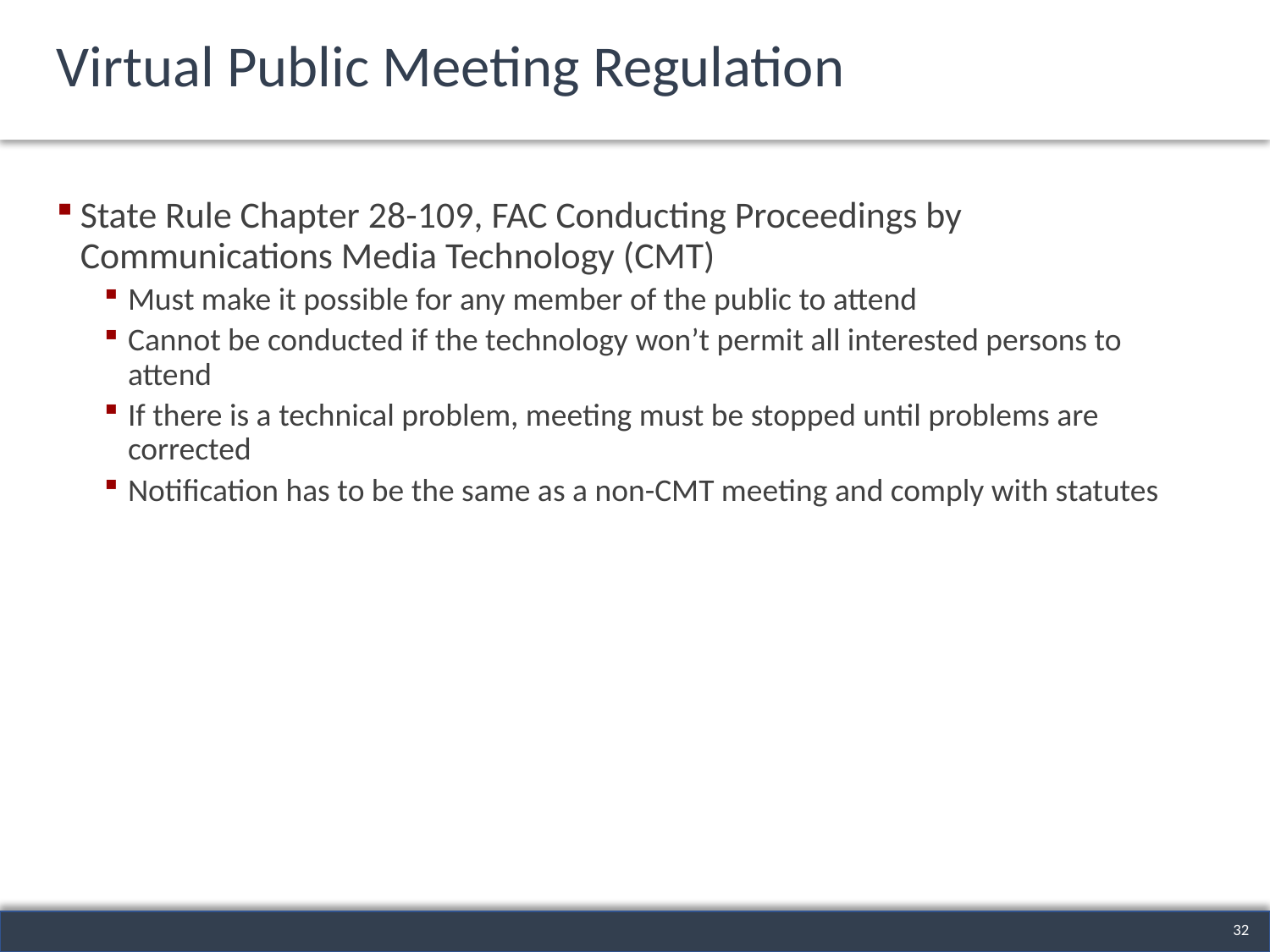

# Virtual Public Meeting Regulation
State Rule Chapter 28-109, FAC Conducting Proceedings by Communications Media Technology (CMT)
Must make it possible for any member of the public to attend
Cannot be conducted if the technology won’t permit all interested persons to attend
If there is a technical problem, meeting must be stopped until problems are corrected
Notification has to be the same as a non-CMT meeting and comply with statutes